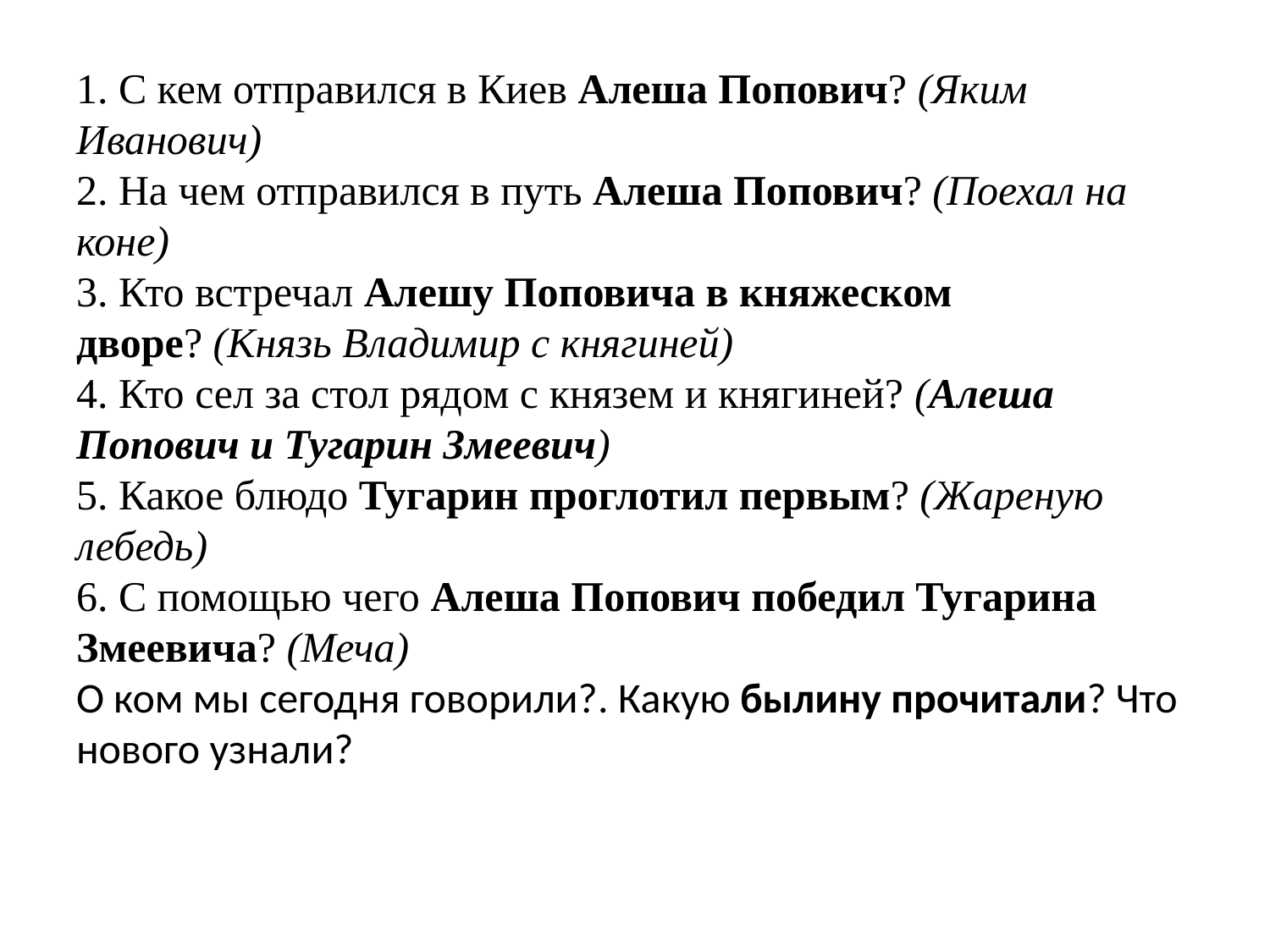

# 1. С кем отправился в Киев Алеша Попович? (Яким Иванович) 2. На чем отправился в путь Алеша Попович? (Поехал на коне) 3. Кто встречал Алешу Поповича в княжеском дворе? (Князь Владимир с княгиней) 4. Кто сел за стол рядом с князем и княгиней? (Алеша Попович и Тугарин Змеевич) 5. Какое блюдо Тугарин проглотил первым? (Жареную лебедь) 6. С помощью чего Алеша Попович победил Тугарина Змеевича? (Меча) О ком мы сегодня говорили?. Какую былину прочитали? Что нового узнали?